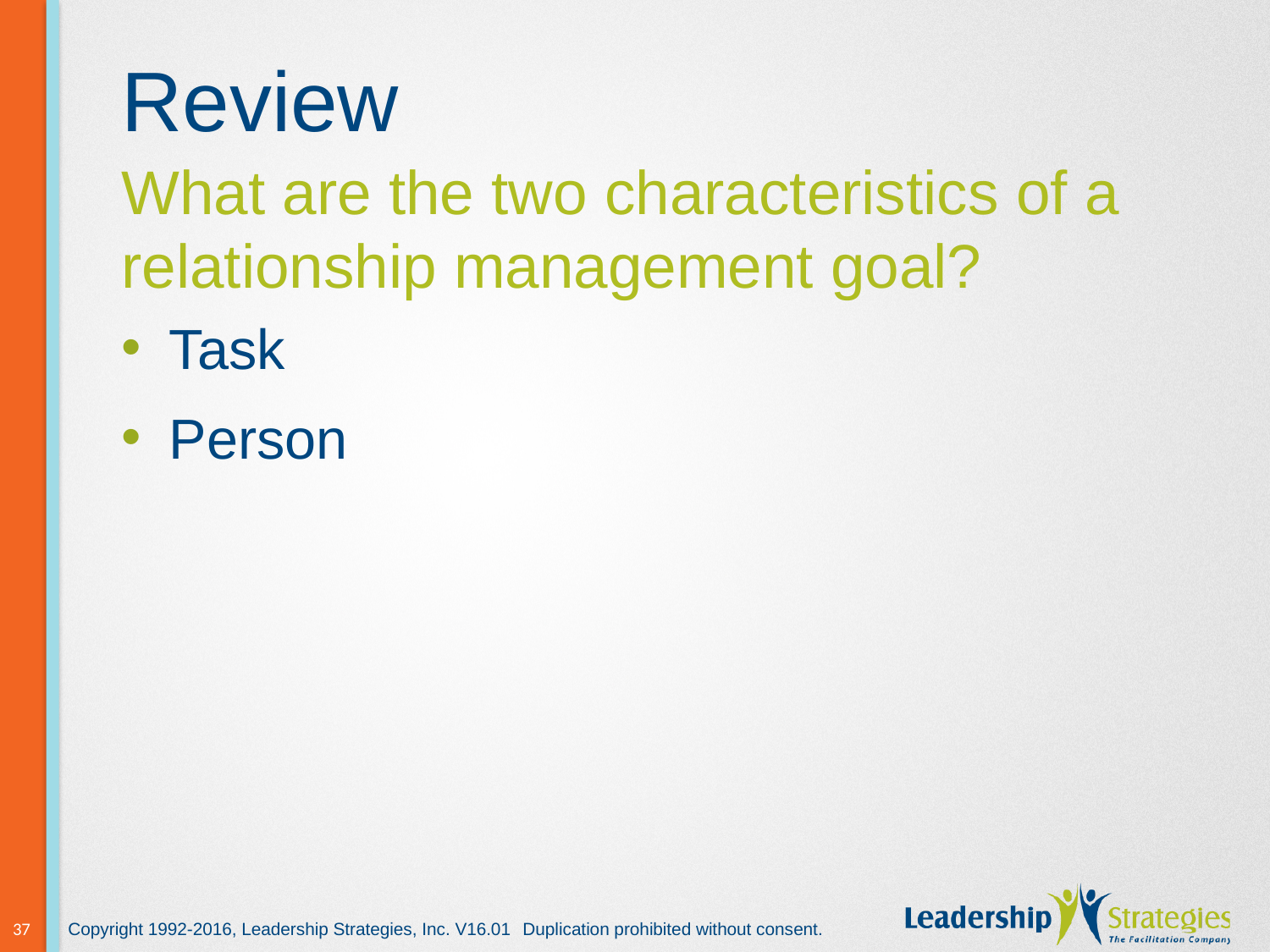

# Review
What are the two characteristics of a relationship management goal?
Task
Person

37